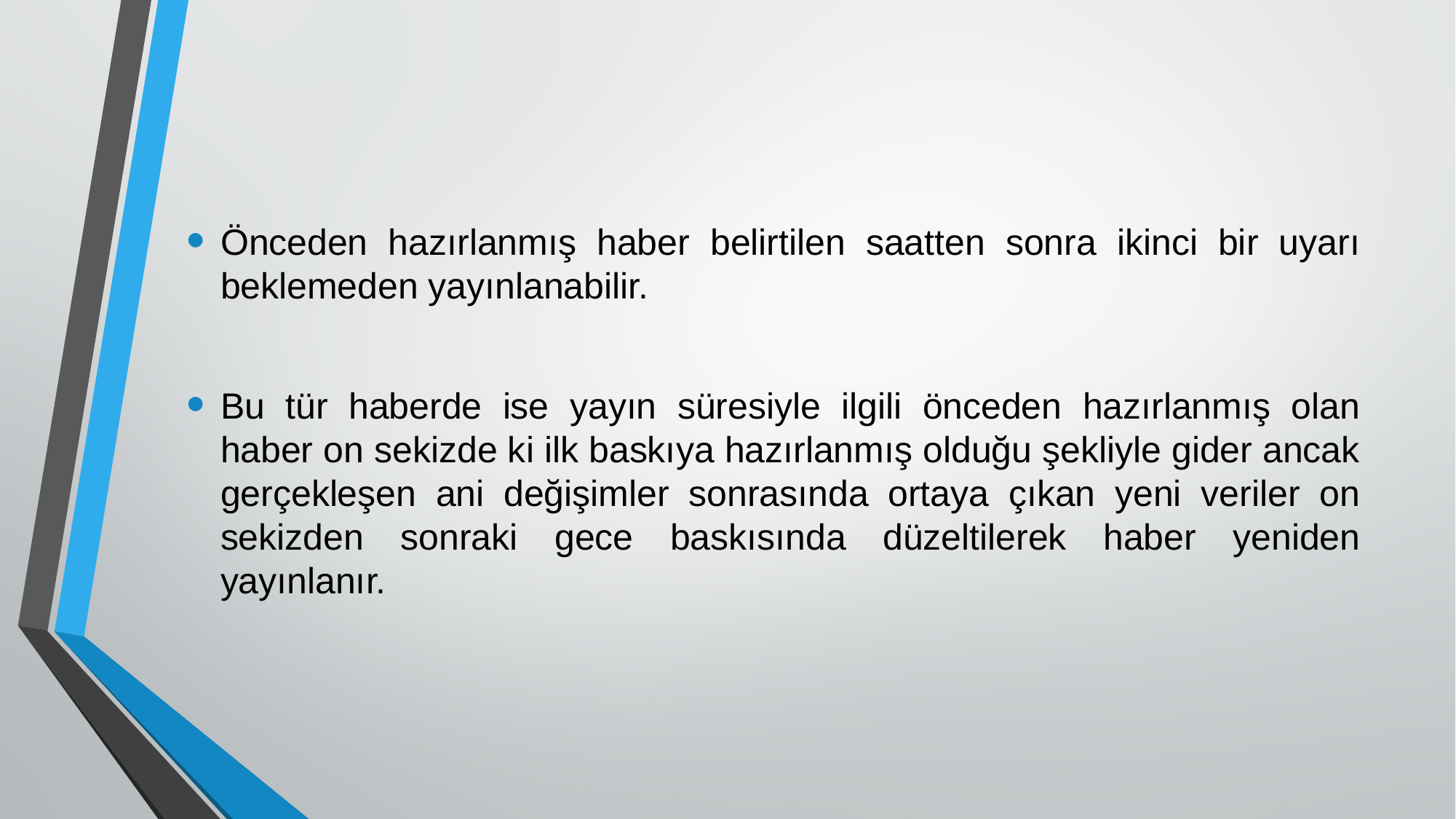

Önceden hazırlanmış haber belirtilen saatten sonra ikinci bir uyarı beklemeden yayınlanabilir.

Bu tür haberde ise yayın süresiyle ilgili önceden hazırlanmış olan haber on sekizde ki ilk baskıya hazırlanmış olduğu şekliyle gider ancak gerçekleşen ani değişimler sonrasında ortaya çıkan yeni veriler on sekizden sonraki gece baskısında düzeltilerek haber yeniden yayınlanır.